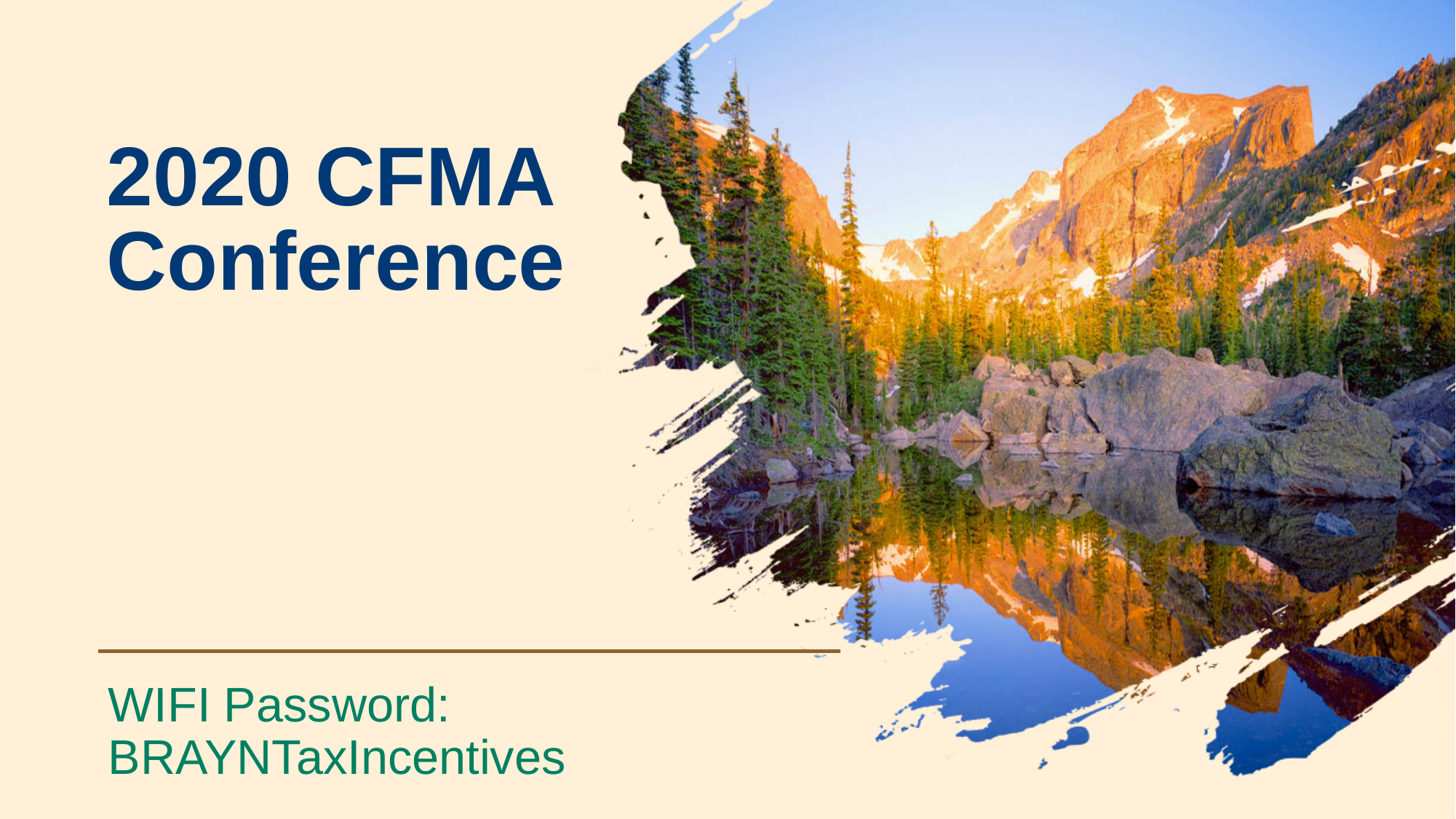

# 2020 CFMA Conference
WIFI Password: BRAYNTaxIncentives